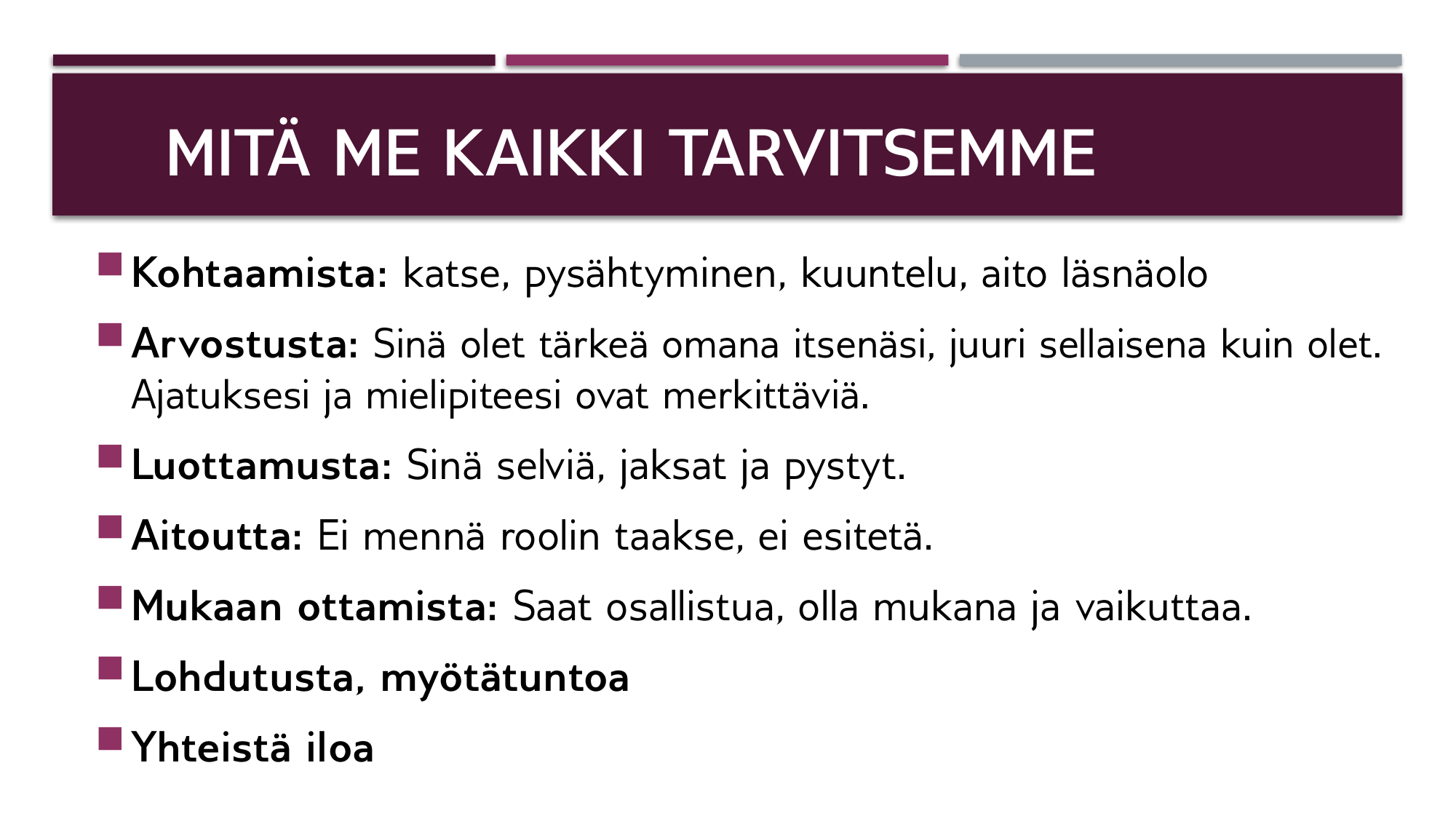

# Mitä me kaikki tarvitsemme
Kohtaamista: katse, pysähtyminen, kuuntelu, aito läsnäolo
Arvostusta: Sinä olet tärkeä omana itsenäsi, juuri sellaisena kuin olet. Ajatuksesi ja mielipiteesi ovat merkittäviä.
Luottamusta: Sinä selviä, jaksat ja pystyt.
Aitoutta: Ei mennä roolin taakse, ei esitetä.
Mukaan ottamista: Saat osallistua, olla mukana ja vaikuttaa.
Lohdutusta, myötätuntoa
Yhteistä iloa